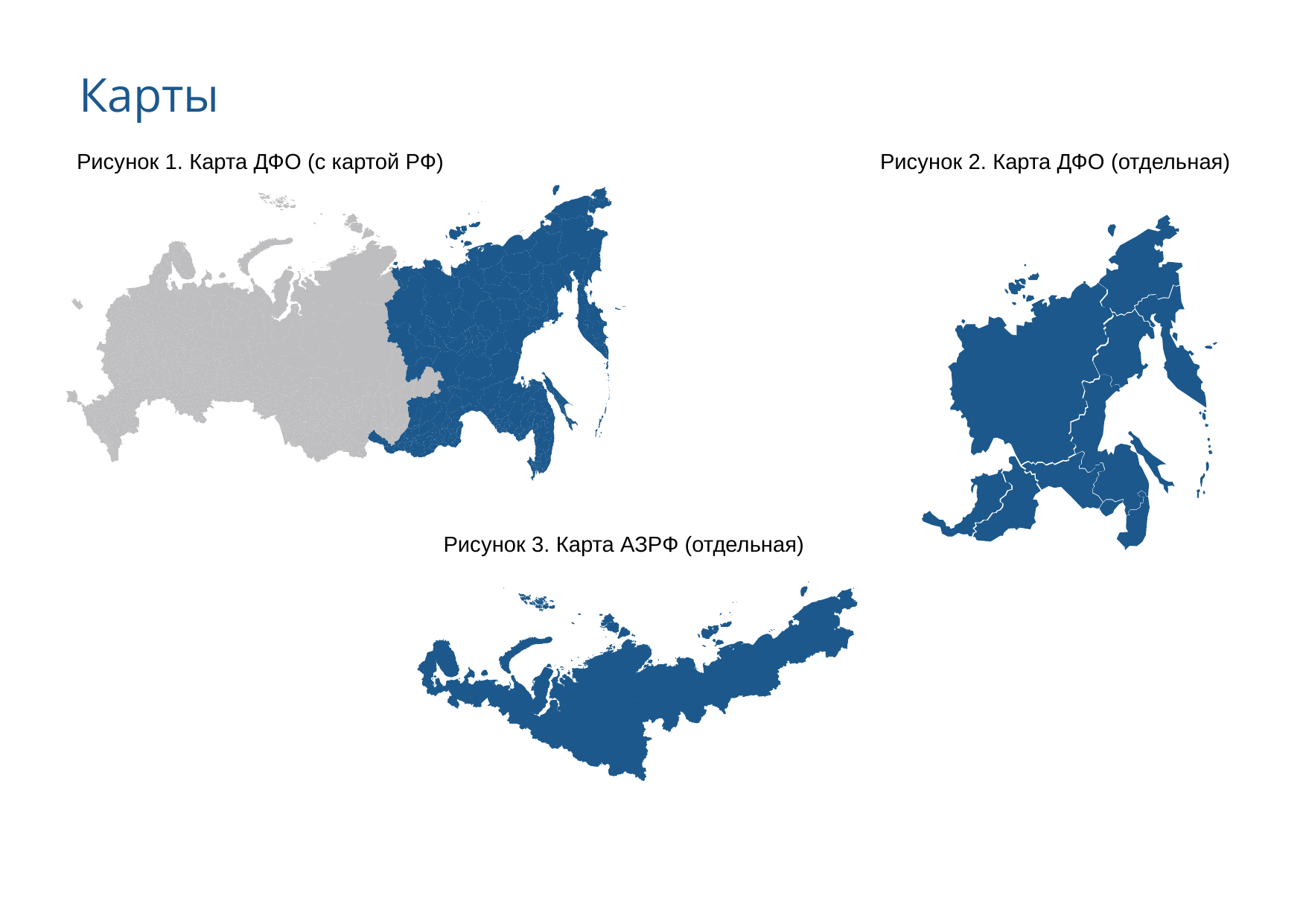

# Карты
Рисунок 1. Карта ДФО (с картой РФ)
Рисунок 2. Карта ДФО (отдельная)

Рисунок 3. Карта АЗРФ (отдельная)